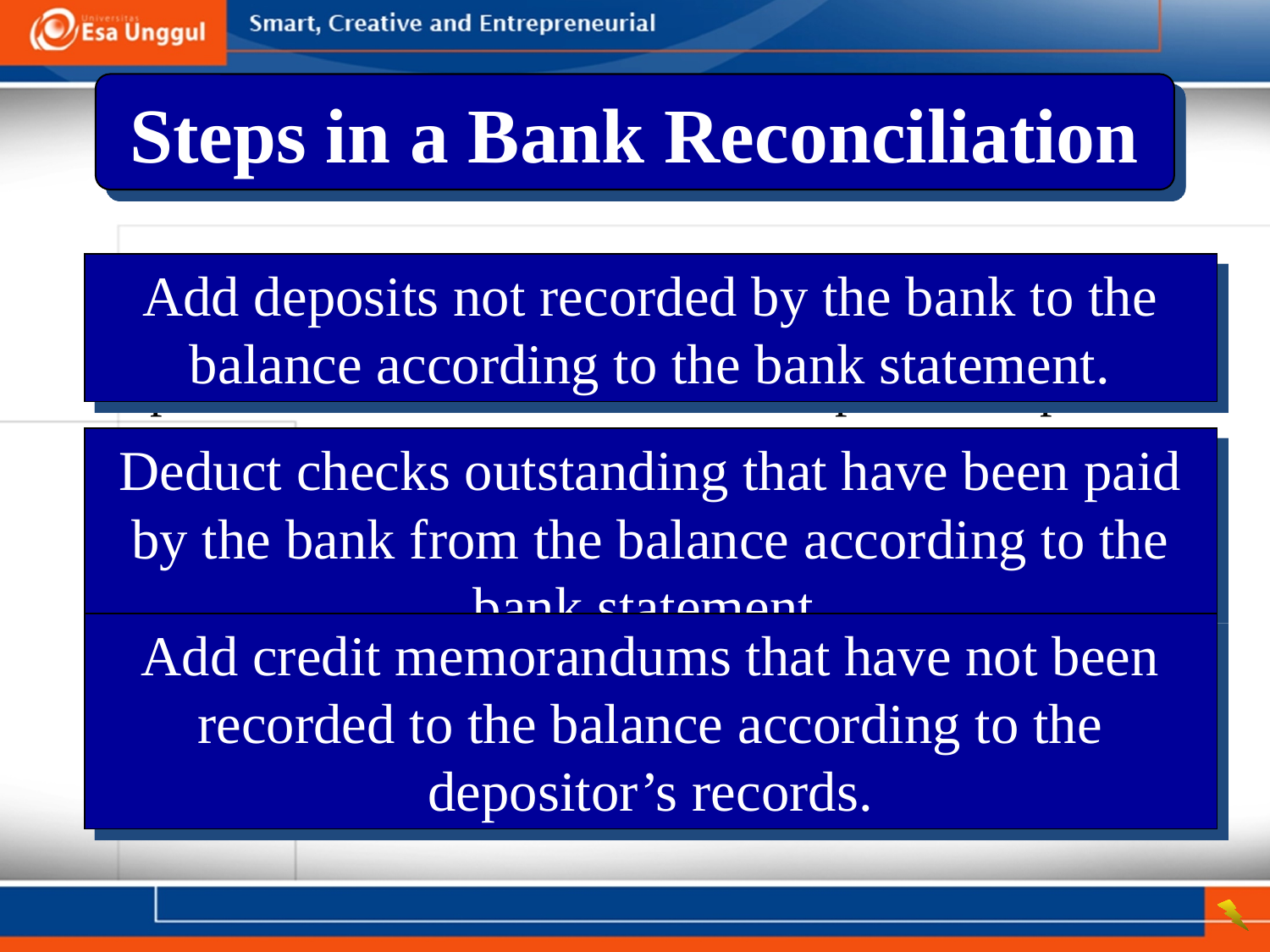

Steps in a Bank Reconciliation
1.	Compare each deposit listed on the bank statement  with unrecorded deposits appearing on the preceding period’s reconciliation and with deposit receipts.
Add deposits not recorded by the bank to the balance according to the bank statement.
2.	Compare paid checks with outstanding checks appearing on the preceding period’s reconciliation and with recorded checks.
Deduct checks outstanding that have been paid by the bank from the balance according to the bank statement.
3.	Compare bank credit memorandums to entries in the journal.
Add credit memorandums that have not been recorded to the balance according to the depositor’s records.